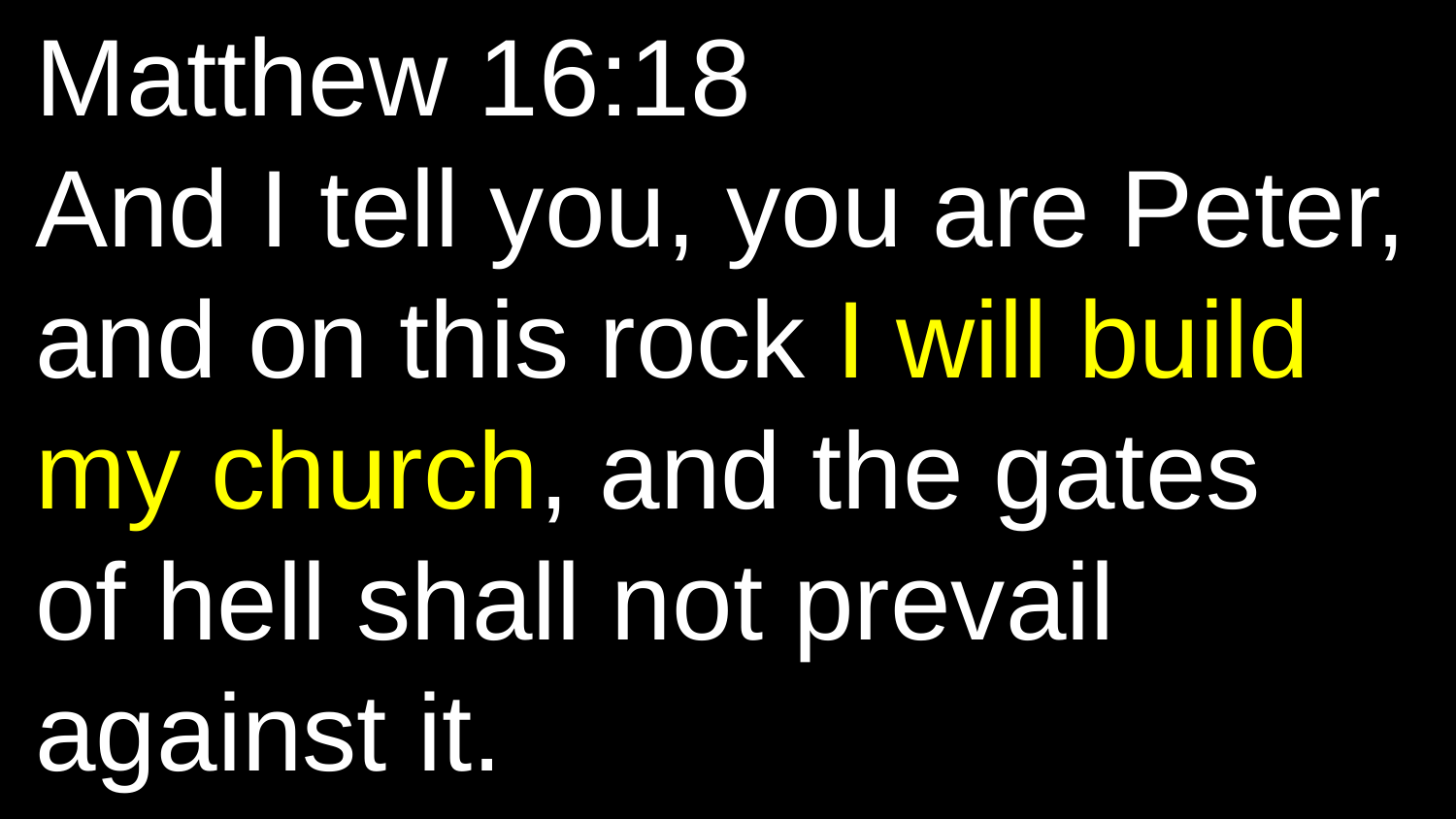

Matthew 16:18
And I tell you, you are Peter, and on this rock I will build my church, and the gates of hell shall not prevail against it.